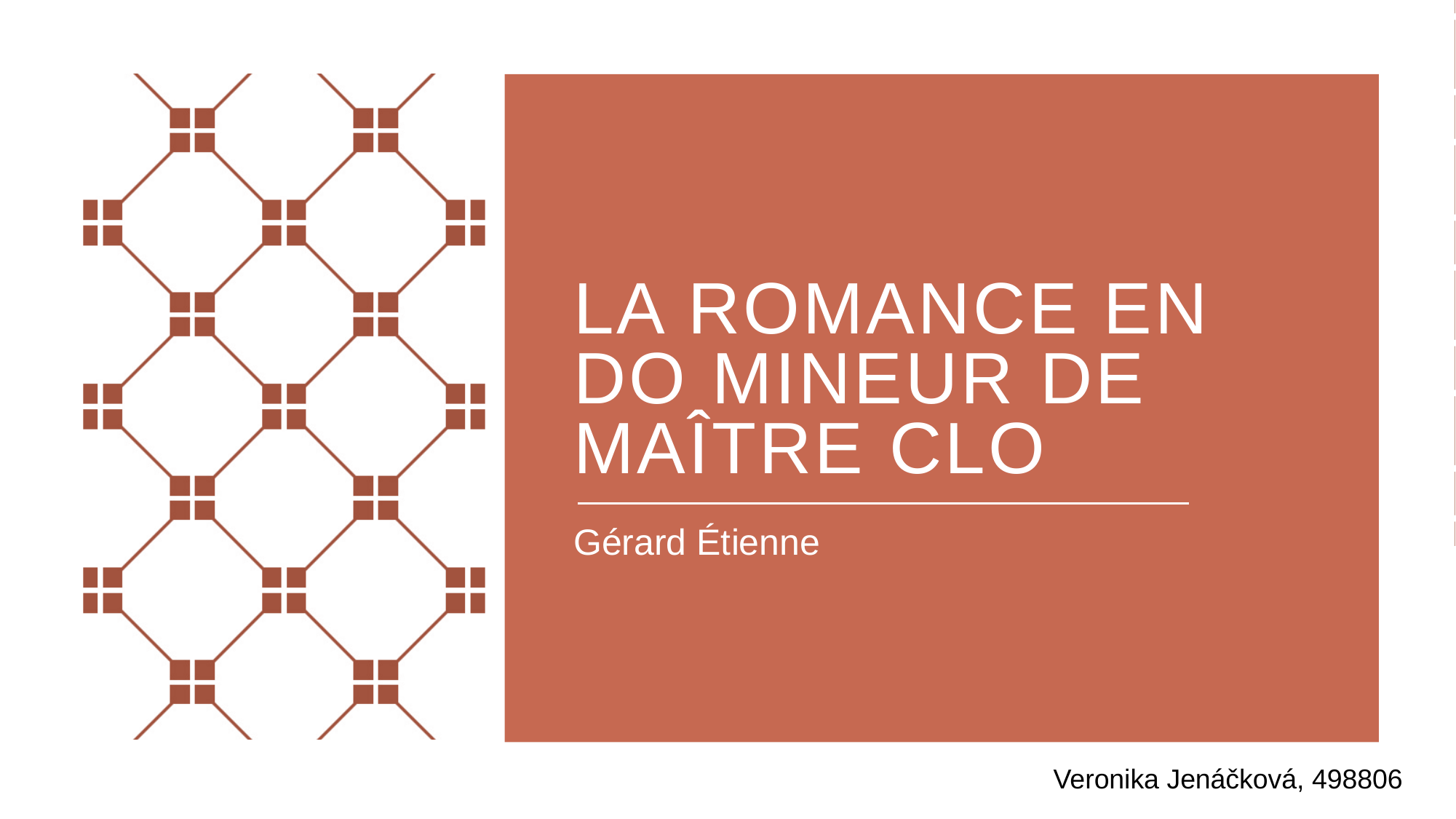

# La Romance en do mineur de Maître Clo
Gérard Étienne
Veronika Jenáčková, 498806